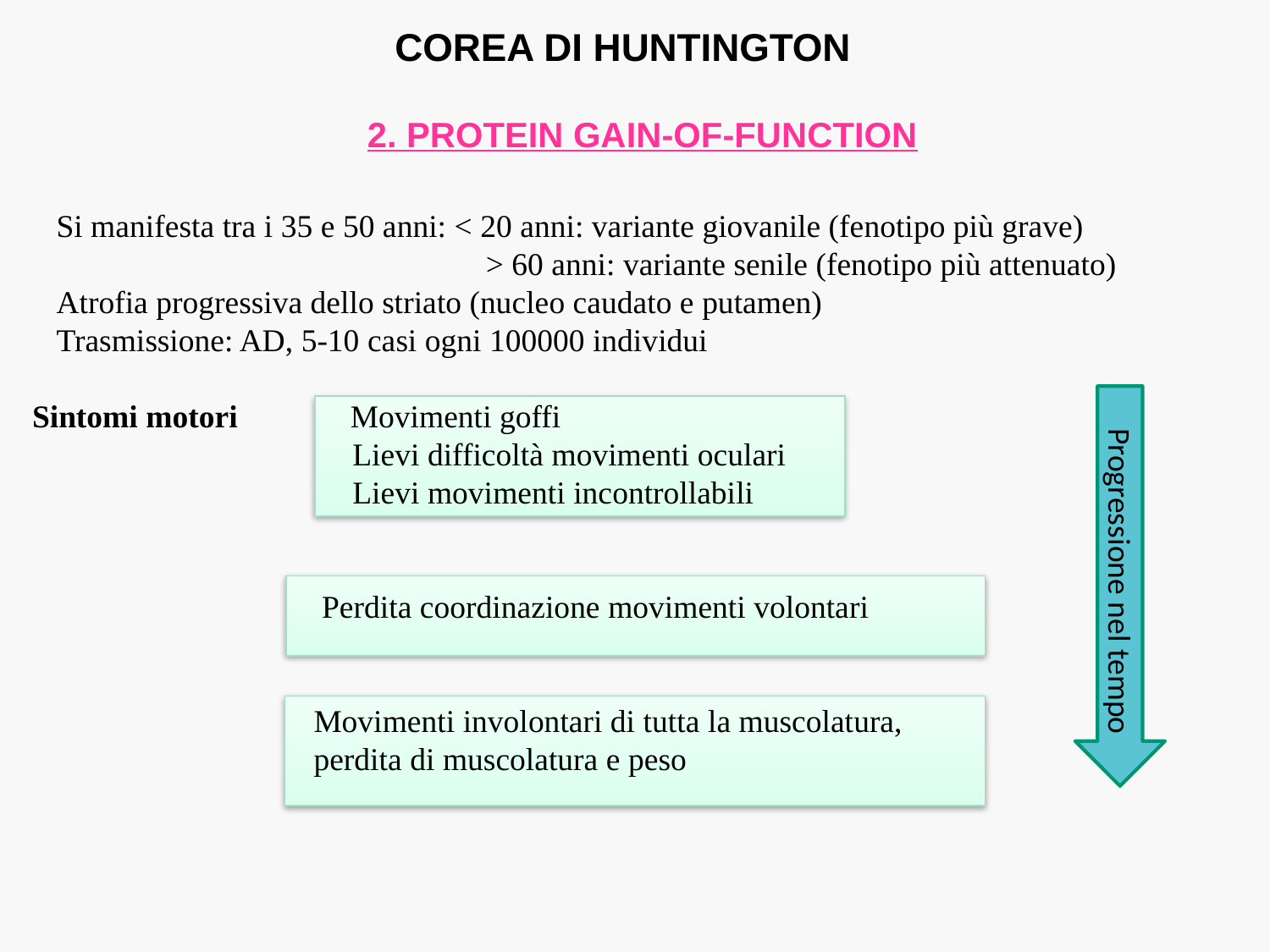

COREA DI HUNTINGTON
2. PROTEIN GAIN-OF-FUNCTION
   Si manifesta tra i 35 e 50 anni: < 20 anni: variante giovanile (fenotipo più grave)
			         > 60 anni: variante senile (fenotipo più attenuato)
   Atrofia progressiva dello striato (nucleo caudato e putamen)
   Trasmissione: AD, 5-10 casi ogni 100000 individui

Sintomi motori              Movimenti goffi
	                        Lievi difficoltà movimenti oculari
	                        Lievi movimenti incontrollabili

                                    Perdita coordinazione movimenti volontari

                                   Movimenti involontari di tutta la muscolatura,
                                   perdita di muscolatura e peso

Progressione nel tempo